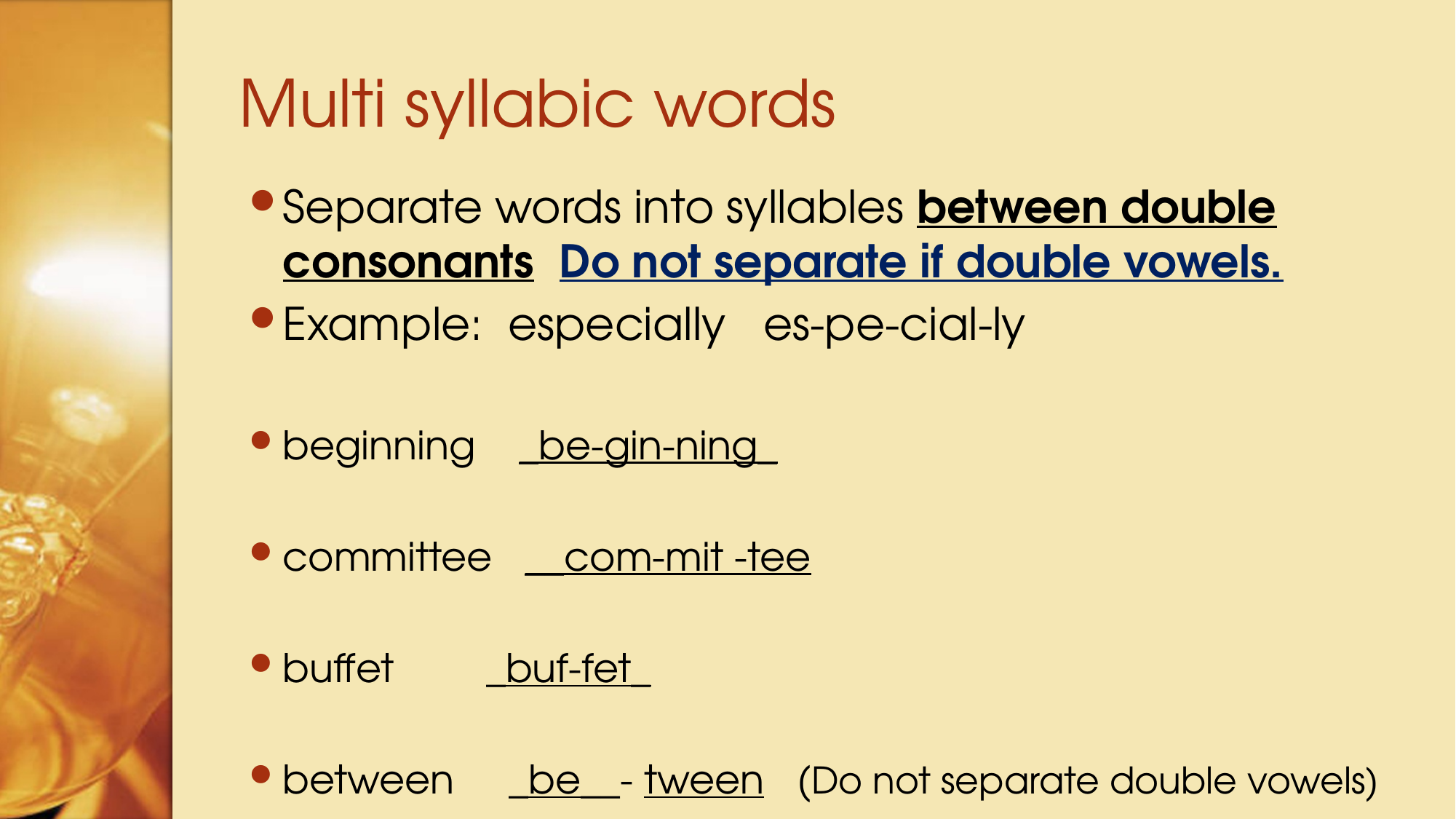

# Multi syllabic words
Separate words into syllables between double consonants  Do not separate if double vowels.
Example:  especially   es-pe-cial-ly

beginning    _be-gin-ning_

committee   __com-mit -tee

buffet		_buf-fet_

between     _be__- tween   (Do not separate double vowels)